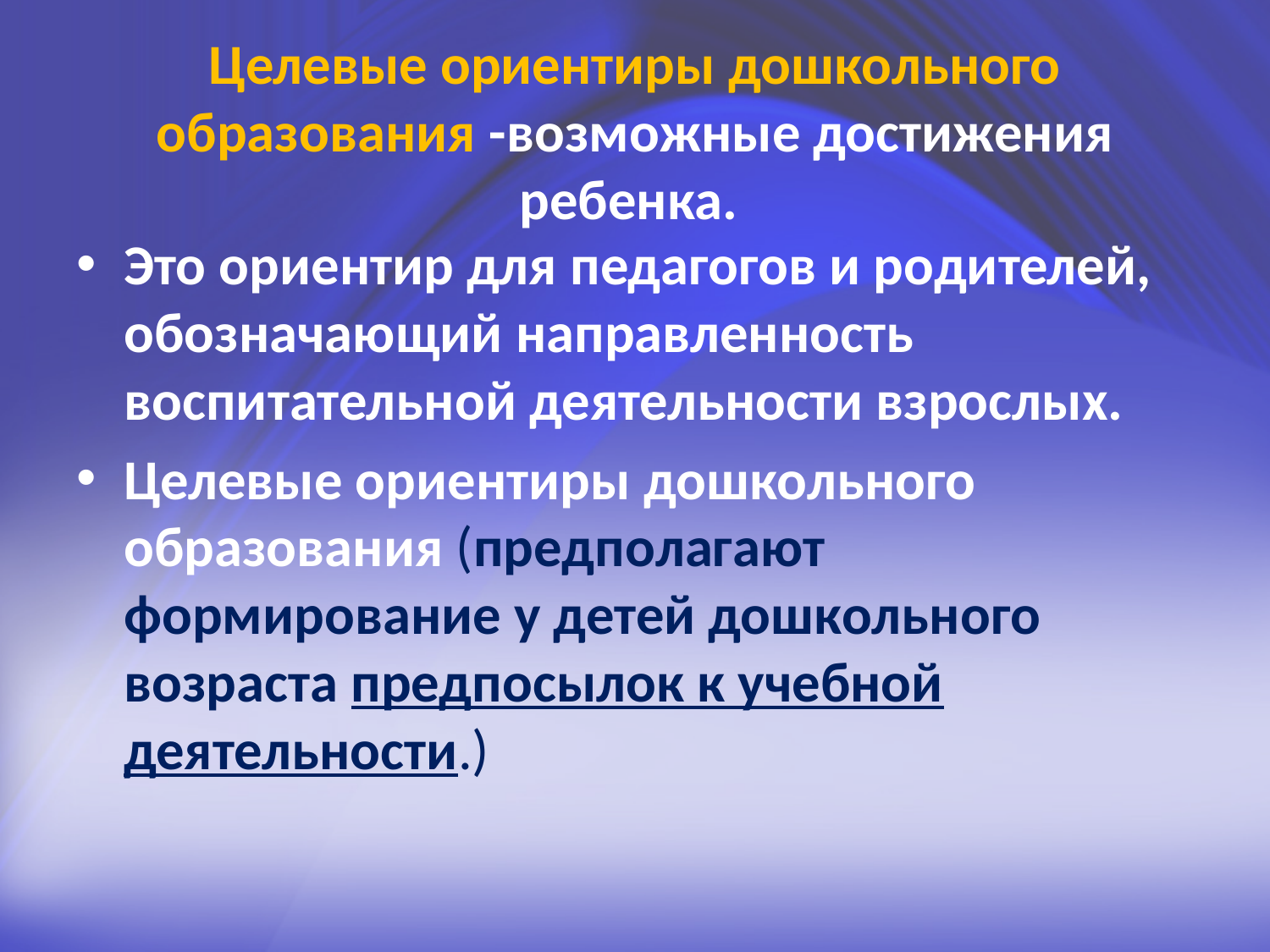

# Целевые ориентиры дошкольного образования -возможные достижения ребенка.
Это ориентир для педагогов и родителей, обозначающий направленность воспитательной деятельности взрослых.
Целевые ориентиры дошкольного образования (предполагают формирование у детей дошкольного возраста предпосылок к учебной деятельности.)